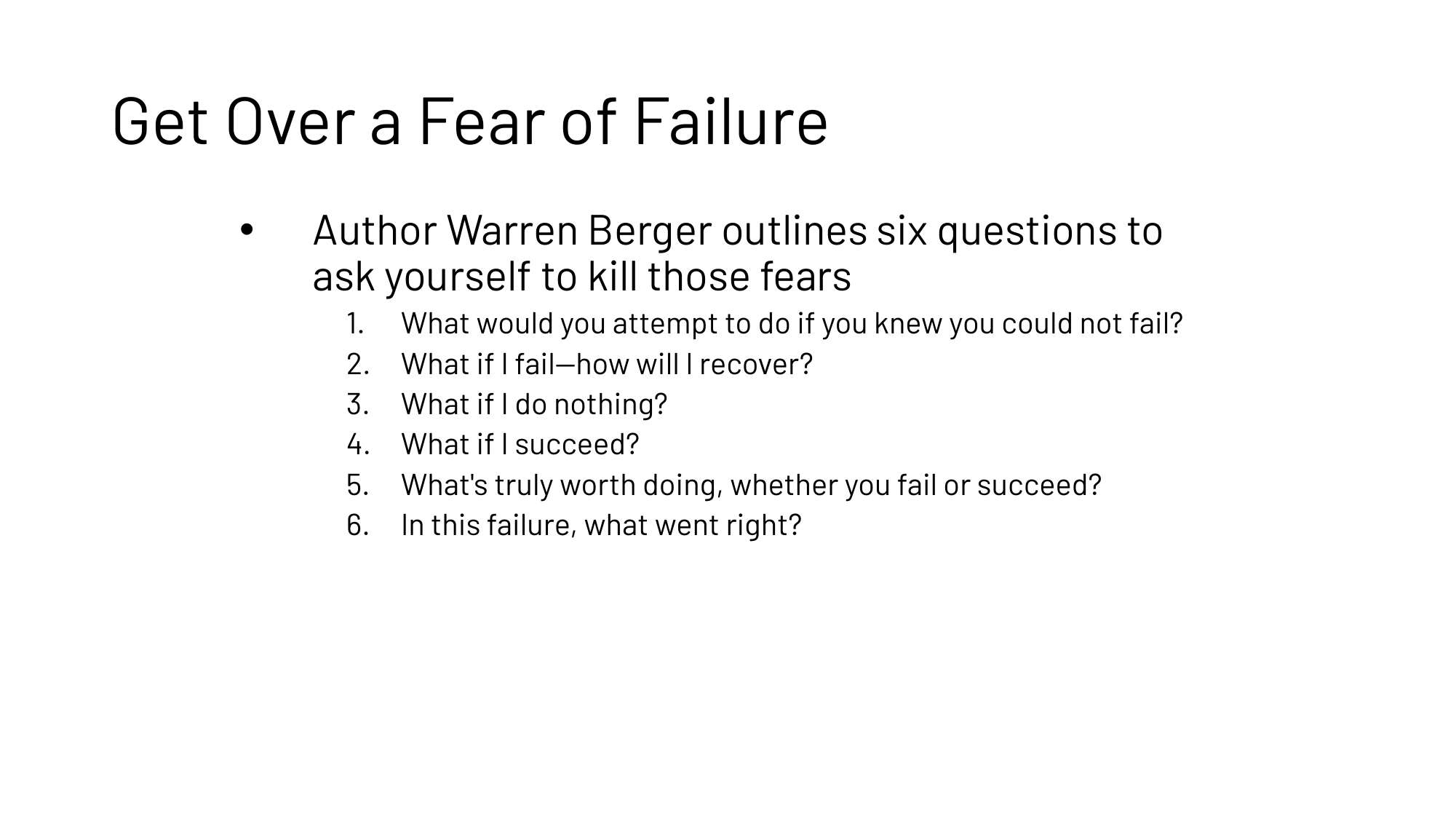

# Get Over a Fear of Failure
Author Warren Berger outlines six questions to ask yourself to kill those fears
What would you attempt to do if you knew you could not fail?
What if I fail—how will I recover?
What if I do nothing?
What if I succeed?
What's truly worth doing, whether you fail or succeed?
In this failure, what went right?